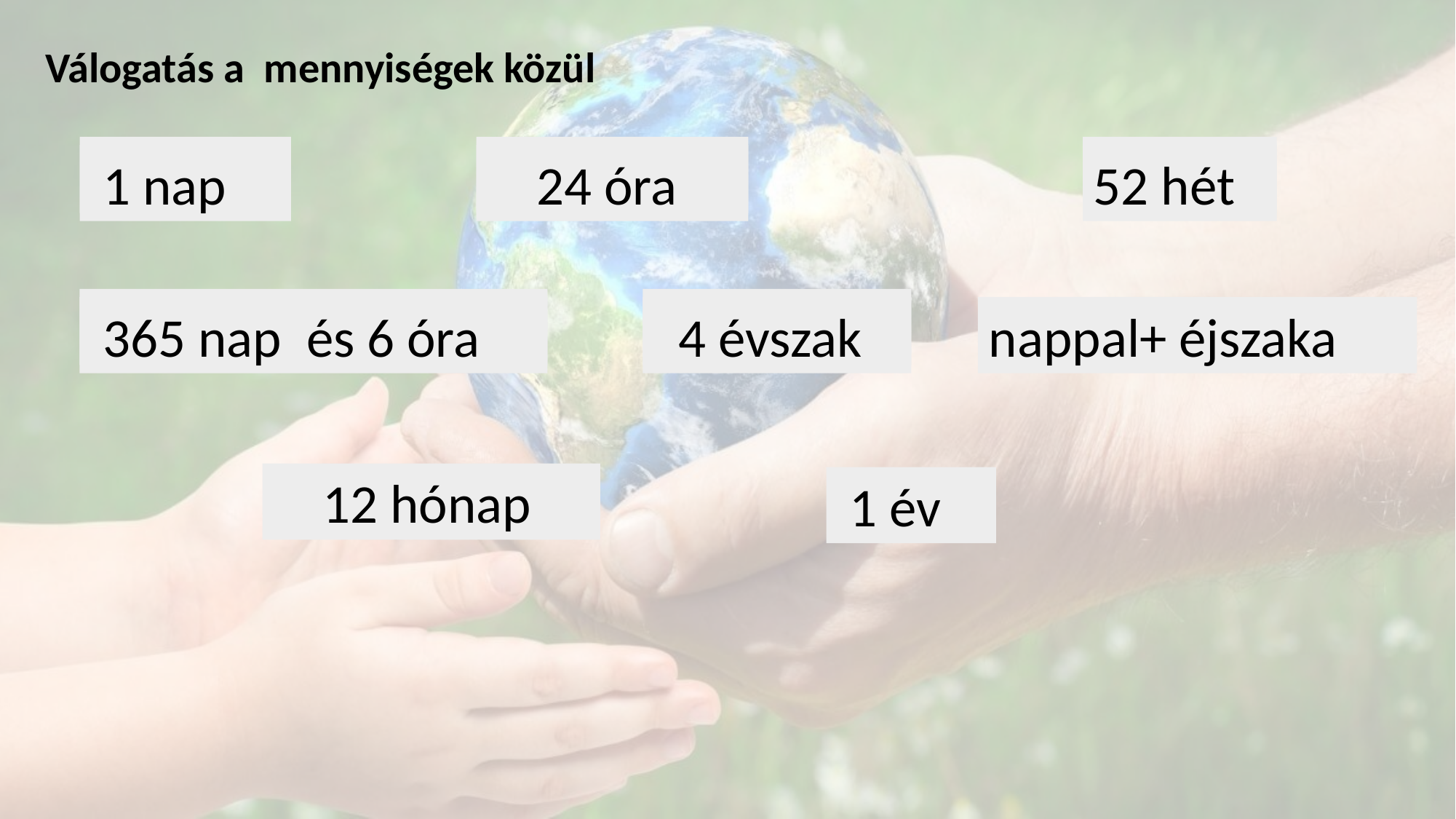

1 nap
Válogatás a  mennyiségek közül
 1 nap
    24 óra
52 hét
 1 nap
    24 óra
52 hét
 365 nap  és 6 óra
  4 évszak
 365 nap  és 6 óra
  4 évszak
nappal+ éjszaka
    12 hónap
 1 év